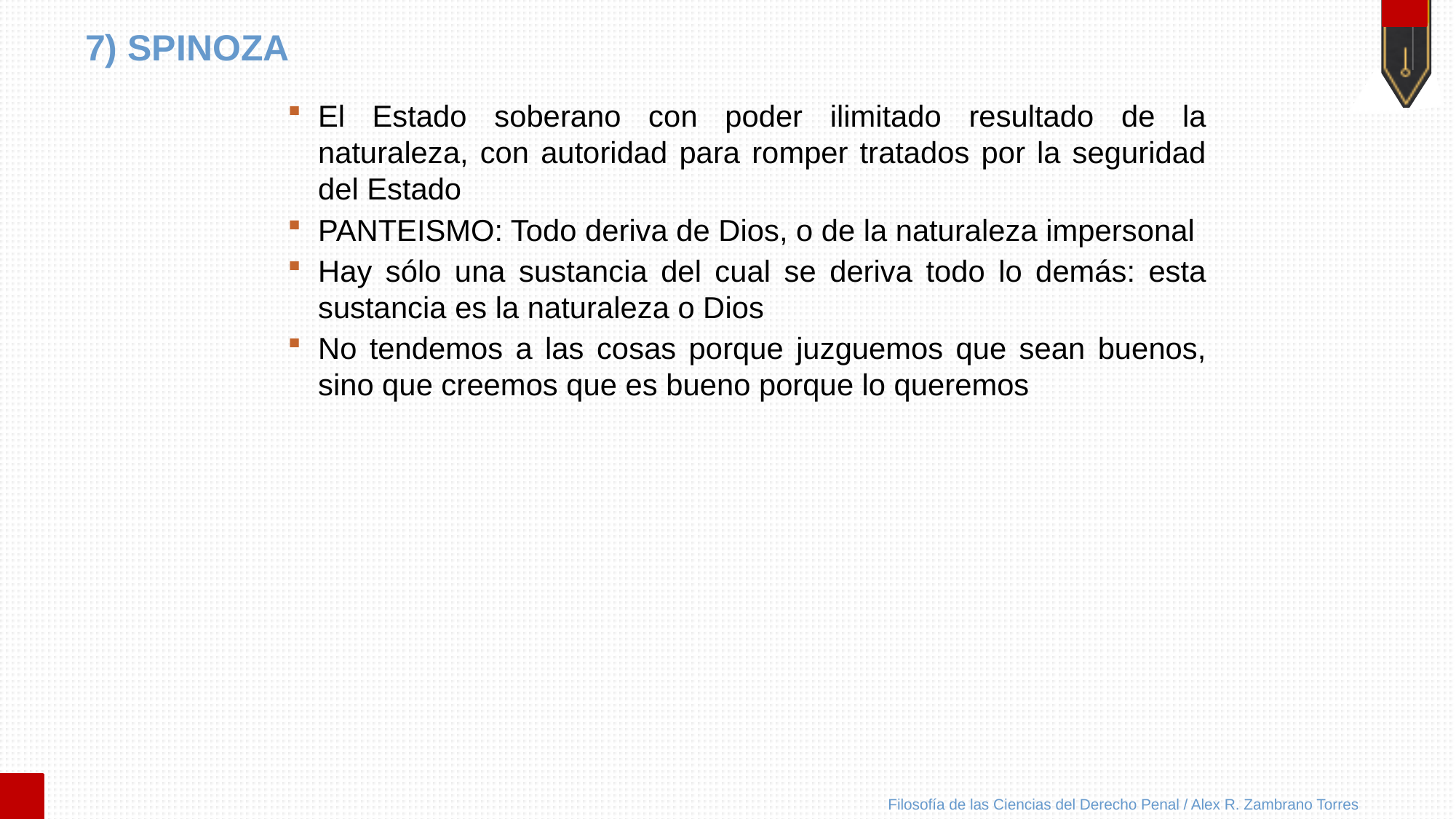

# 7) SPINOZA
El Estado soberano con poder ilimitado resultado de la naturaleza, con autoridad para romper tratados por la seguridad del Estado
PANTEISMO: Todo deriva de Dios, o de la naturaleza impersonal
Hay sólo una sustancia del cual se deriva todo lo demás: esta sustancia es la naturaleza o Dios
No tendemos a las cosas porque juzguemos que sean buenos, sino que creemos que es bueno porque lo queremos